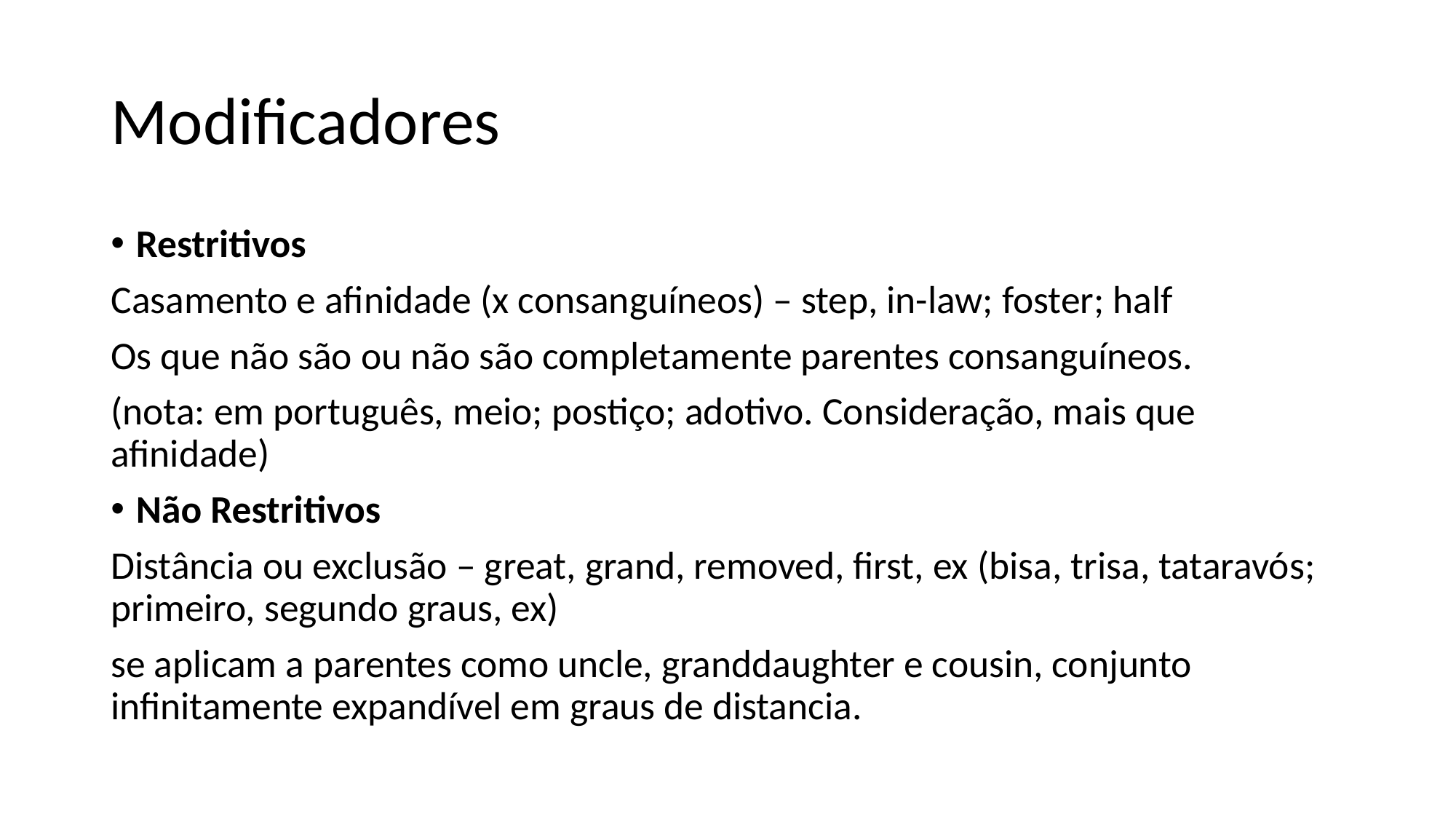

# Modificadores
Restritivos
Casamento e afinidade (x consanguíneos) – step, in-law; foster; half
Os que não são ou não são completamente parentes consanguíneos.
(nota: em português, meio; postiço; adotivo. Consideração, mais que afinidade)
Não Restritivos
Distância ou exclusão – great, grand, removed, first, ex (bisa, trisa, tataravós; primeiro, segundo graus, ex)
se aplicam a parentes como uncle, granddaughter e cousin, conjunto infinitamente expandível em graus de distancia.